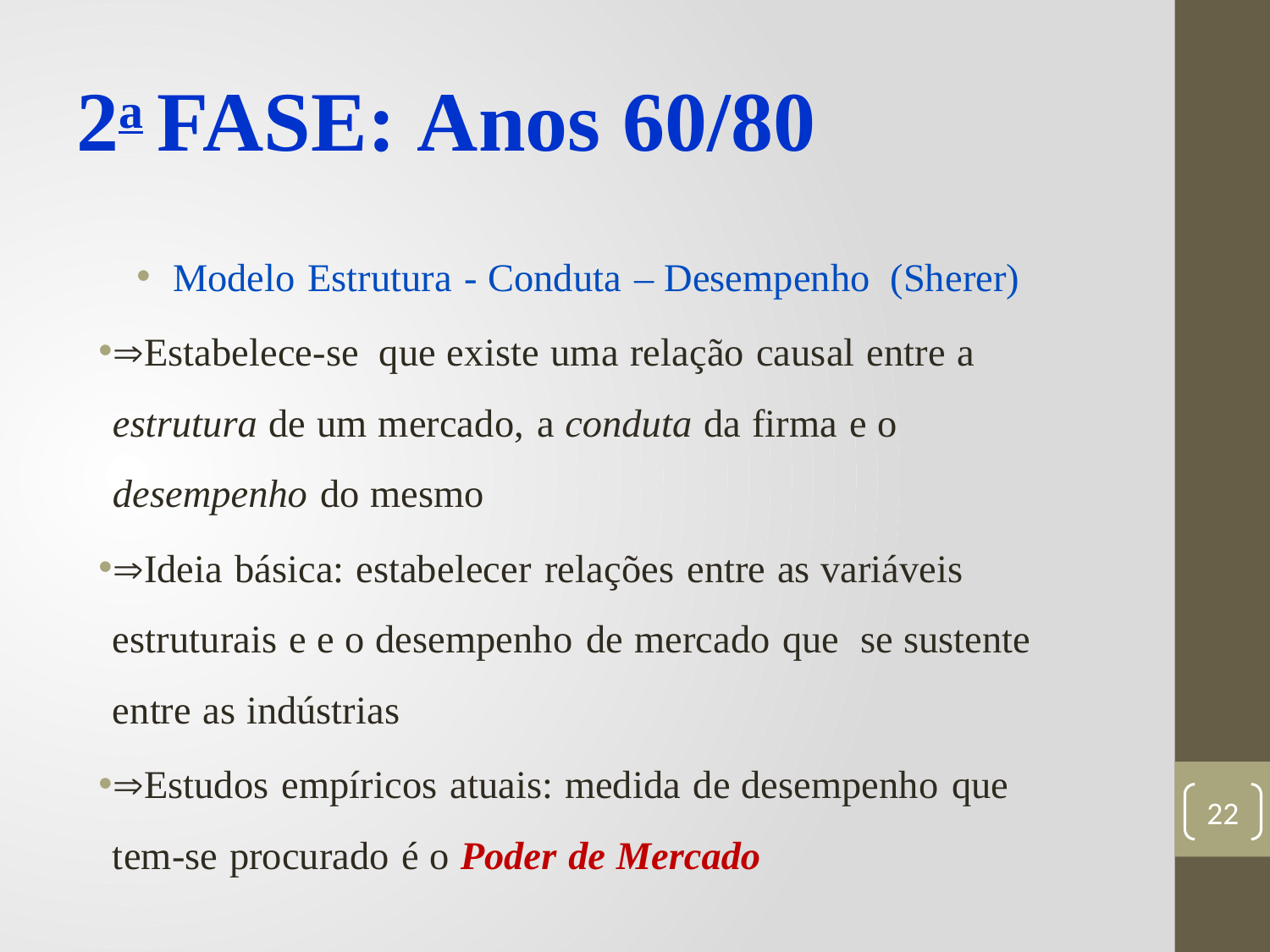

# 2a FASE: Anos 60/80
Modelo Estrutura - Conduta – Desempenho  (Sherer)
⇒Estabelece-se  que existe uma relação causal entre a estrutura de um mercado, a conduta da firma e o desempenho do mesmo
⇒Ideia básica: estabelecer relações entre as variáveis estruturais e e o desempenho de mercado que  se sustente entre as indústrias
⇒Estudos empíricos atuais: medida de desempenho que tem-se procurado é o Poder de Mercado

22